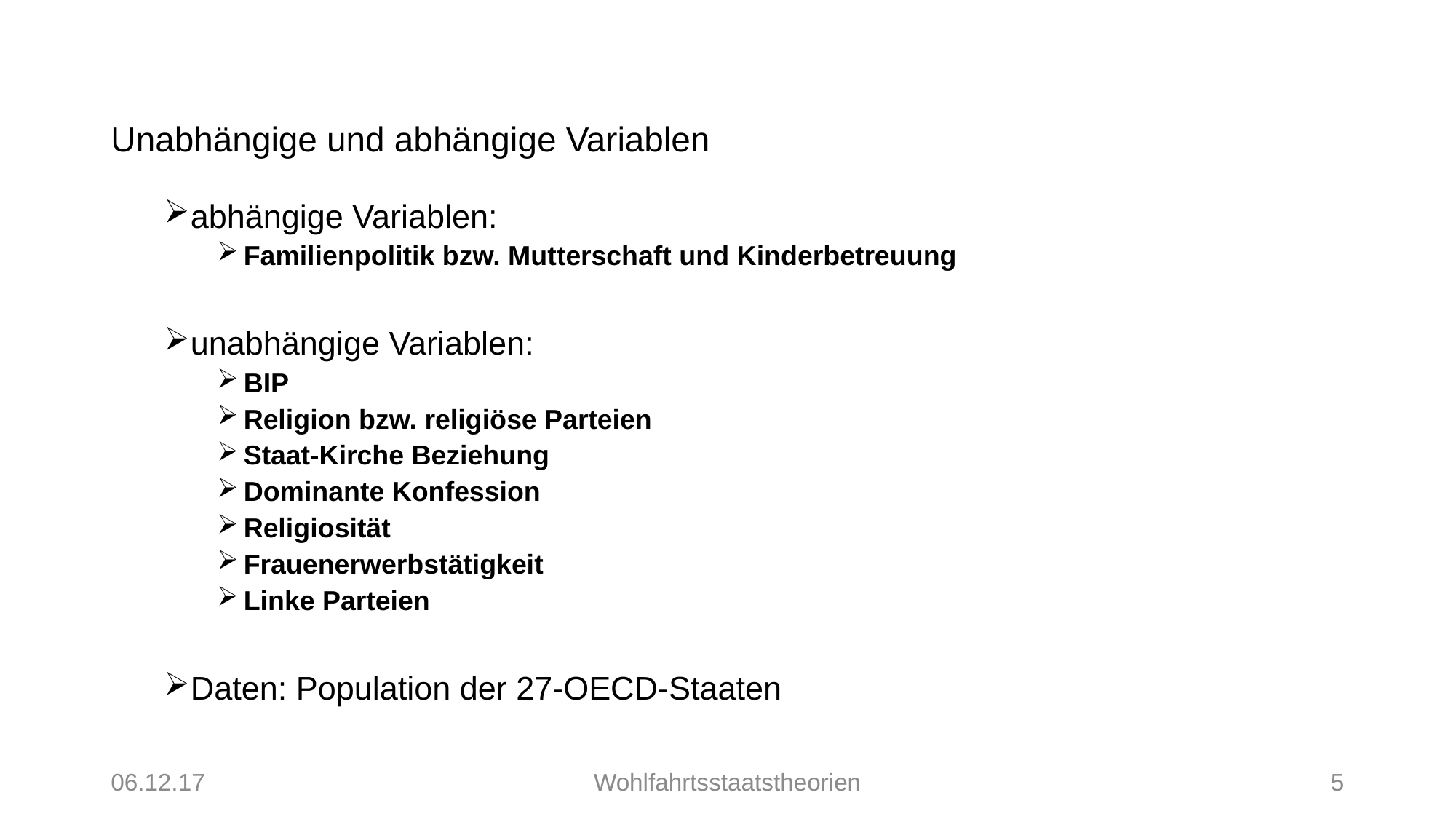

# Unabhängige und abhängige Variablen
abhängige Variablen:
Familienpolitik bzw. Mutterschaft und Kinderbetreuung

unabhängige Variablen:
BIP
Religion bzw. religiöse Parteien
Staat-Kirche Beziehung
Dominante Konfession
Religiosität
Frauenerwerbstätigkeit
Linke Parteien

Daten: Population der 27-OECD-Staaten
06.12.17
Wohlfahrtsstaatstheorien
5